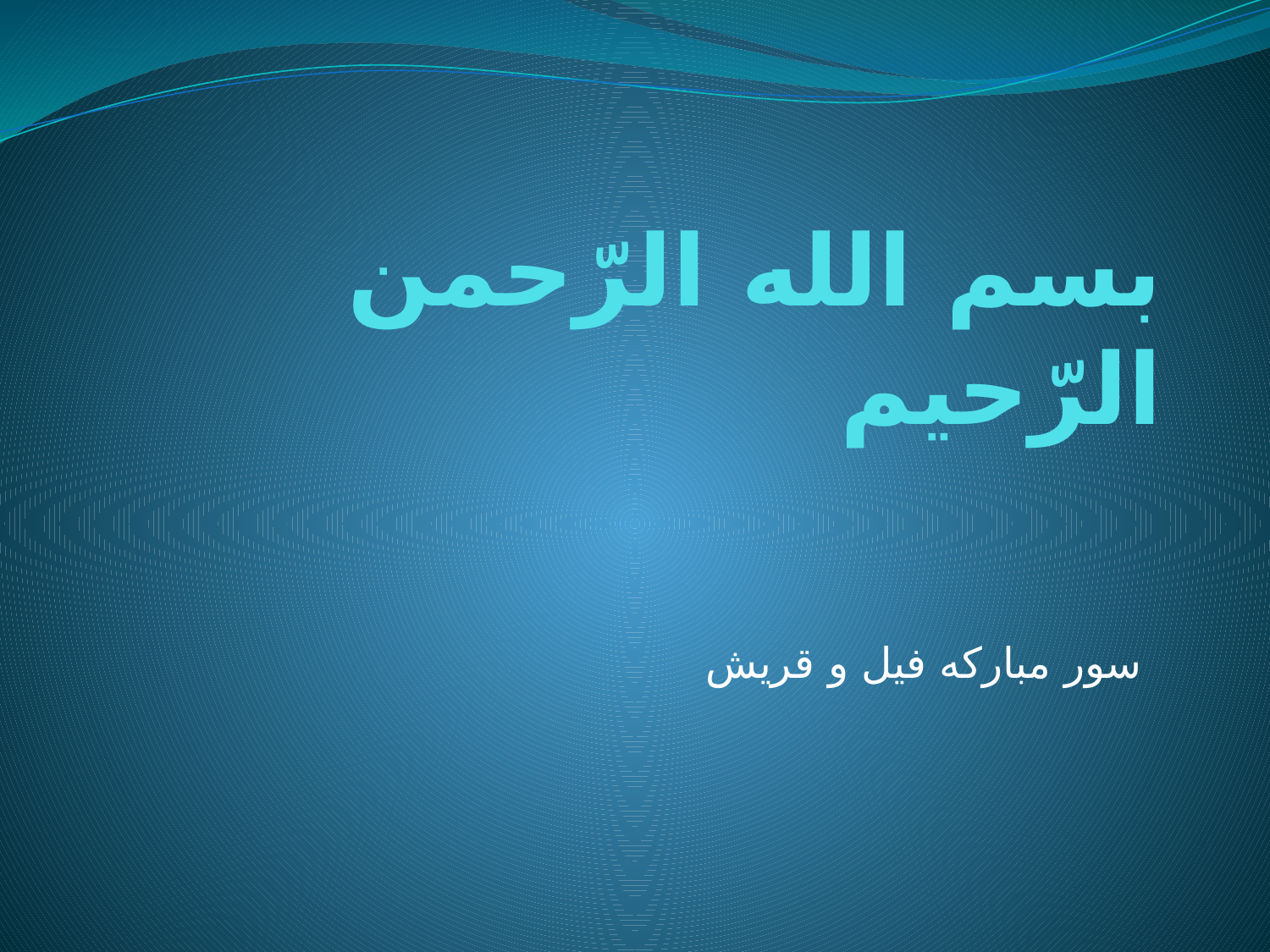

# بسم الله الرّحمن الرّحیم

سور مبارکه فیل و قریش